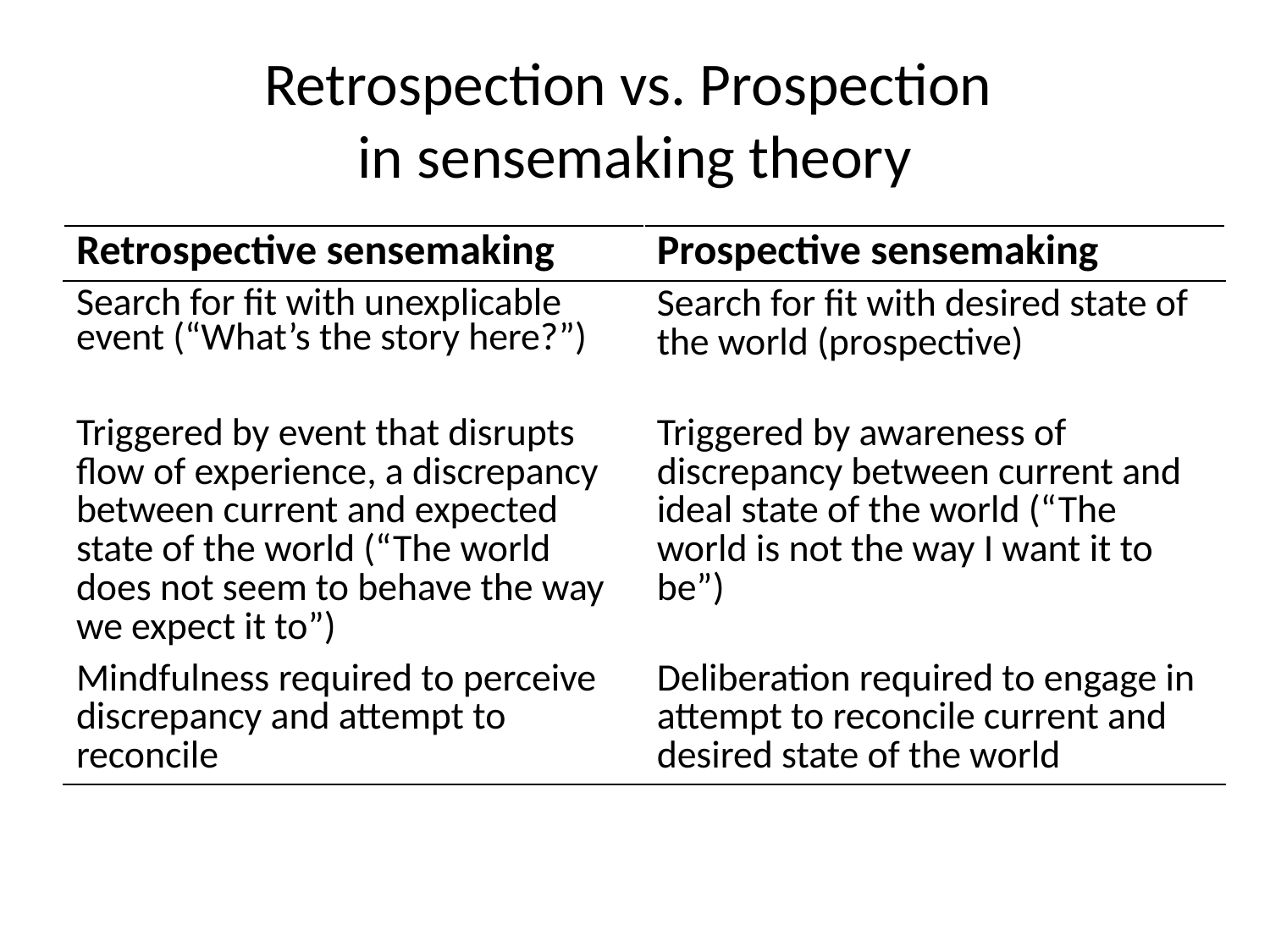

Retrospection vs. Prospection
in sensemaking theory
| Retrospective sensemaking | Prospective sensemaking |
| --- | --- |
| Search for fit with unexplicable event (“What’s the story here?”) | Search for fit with desired state of the world (prospective) |
| Triggered by event that disrupts flow of experience, a discrepancy between current and expected state of the world (“The world does not seem to behave the way we expect it to”) | Triggered by awareness of discrepancy between current and ideal state of the world (“The world is not the way I want it to be”) |
| Mindfulness required to perceive discrepancy and attempt to reconcile | Deliberation required to engage in attempt to reconcile current and desired state of the world |